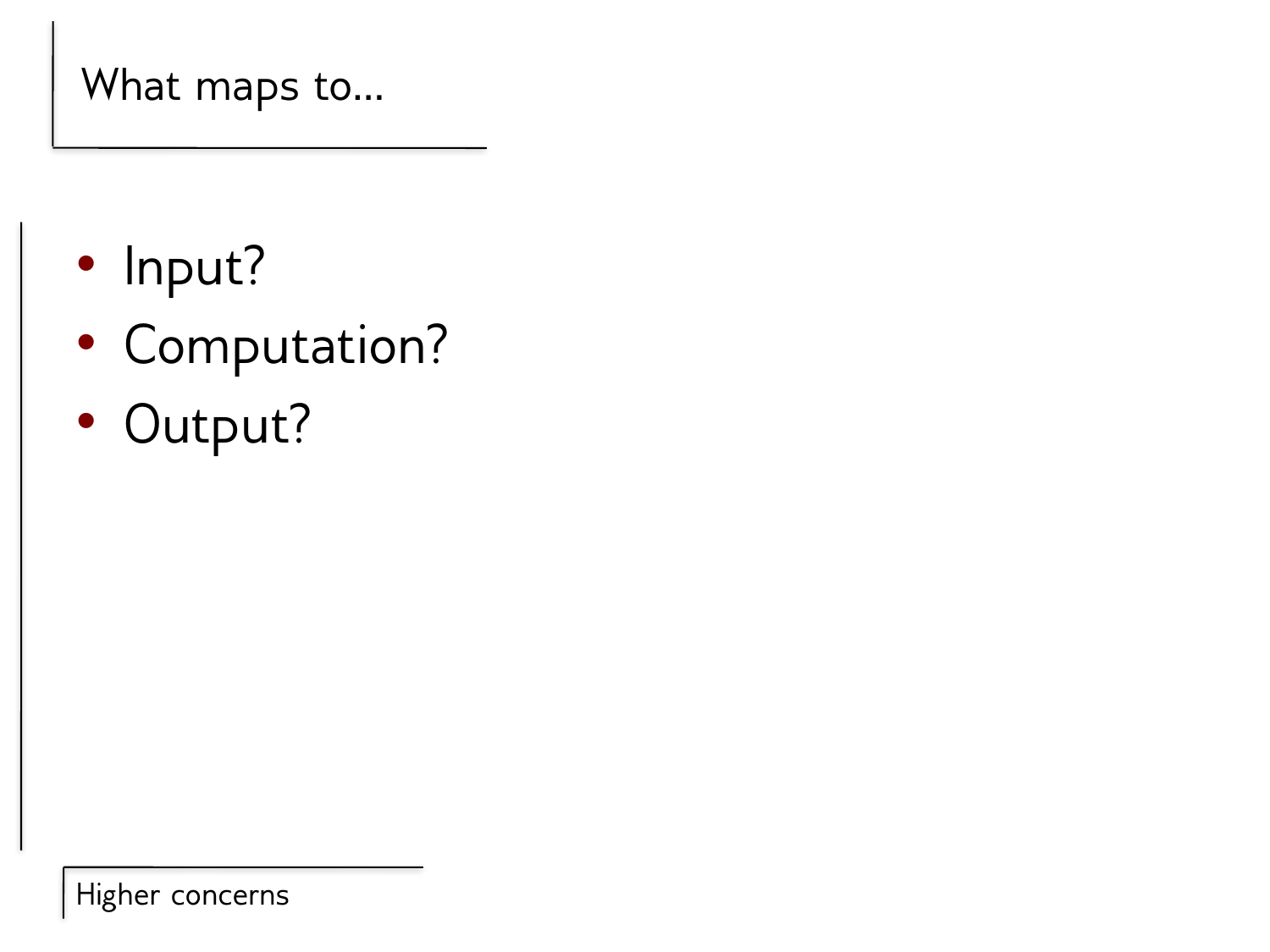

# What maps to…
Input?
Computation?
Output?